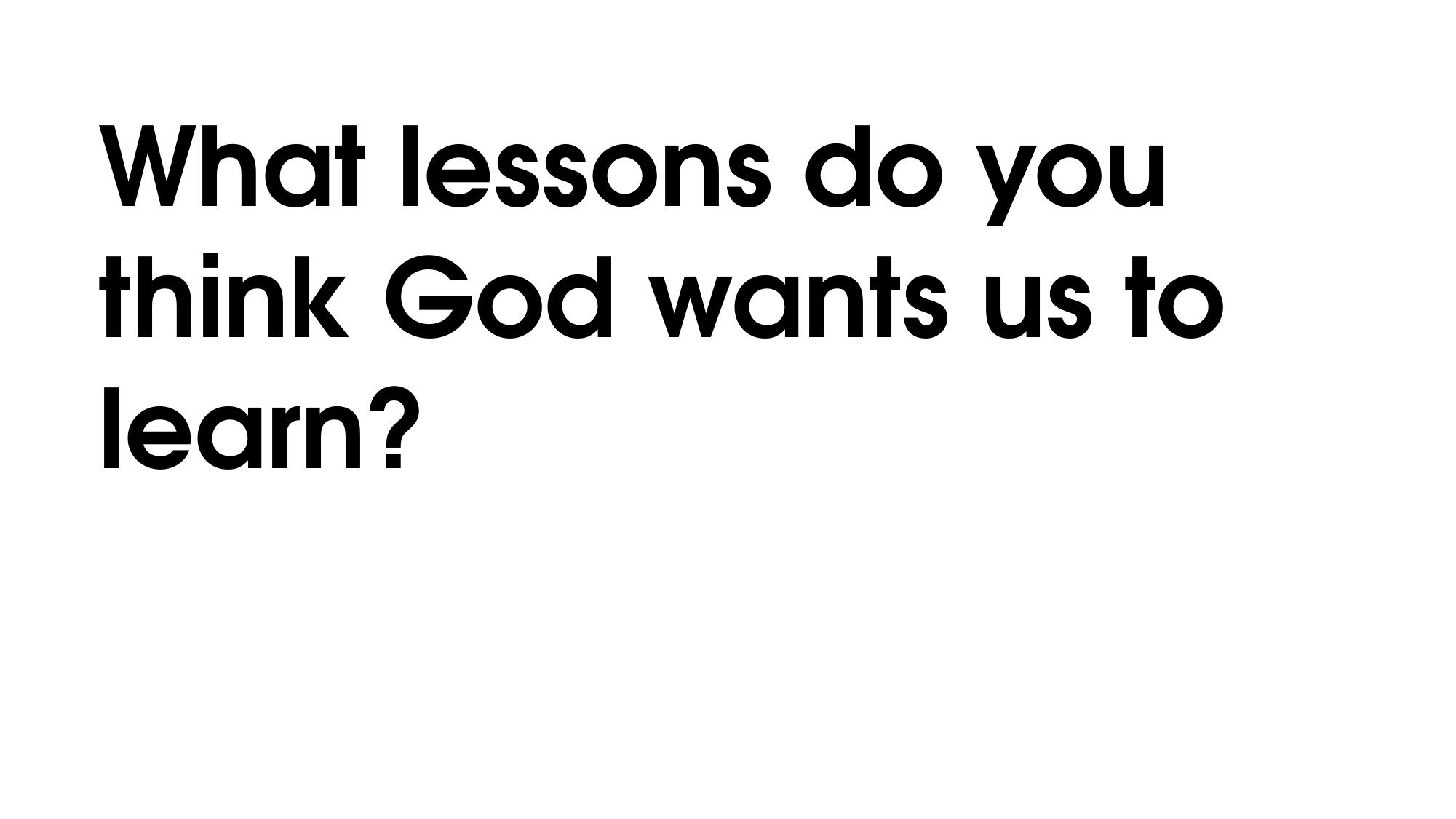

What lessons do you think God wants us to learn?